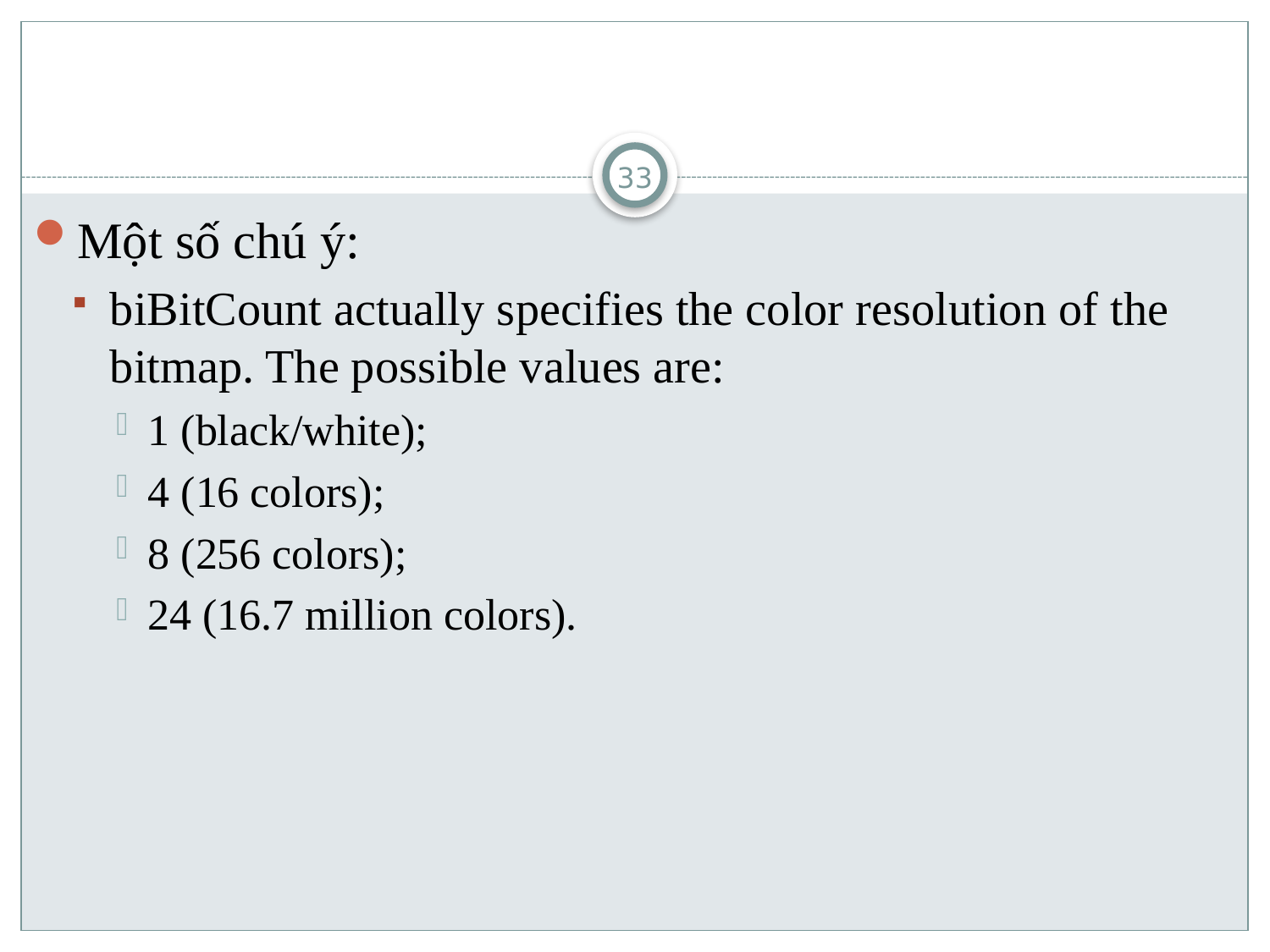

#
33
Một số chú ý:
biBitCount actually specifies the color resolution of the bitmap. The possible values are:
1 (black/white);
4 (16 colors);
8 (256 colors);
24 (16.7 million colors).